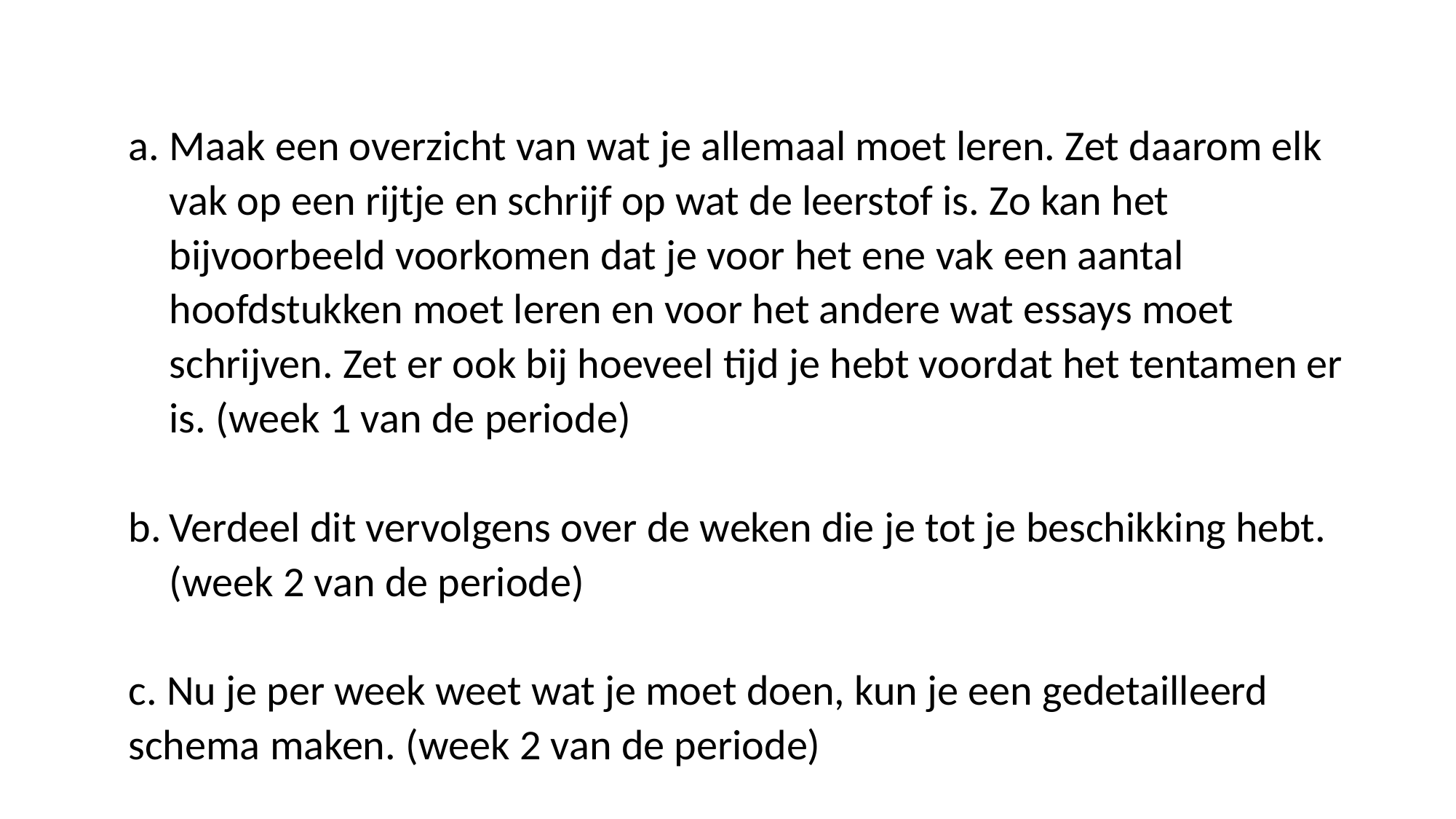

Maak een overzicht van wat je allemaal moet leren. Zet daarom elk vak op een rijtje en schrijf op wat de leerstof is. Zo kan het bijvoorbeeld voorkomen dat je voor het ene vak een aantal hoofdstukken moet leren en voor het andere wat essays moet schrijven. Zet er ook bij hoeveel tijd je hebt voordat het tentamen er is. (week 1 van de periode)

Verdeel dit vervolgens over de weken die je tot je beschikking hebt. (week 2 van de periode)

c. Nu je per week weet wat je moet doen, kun je een gedetailleerd schema maken. (week 2 van de periode)